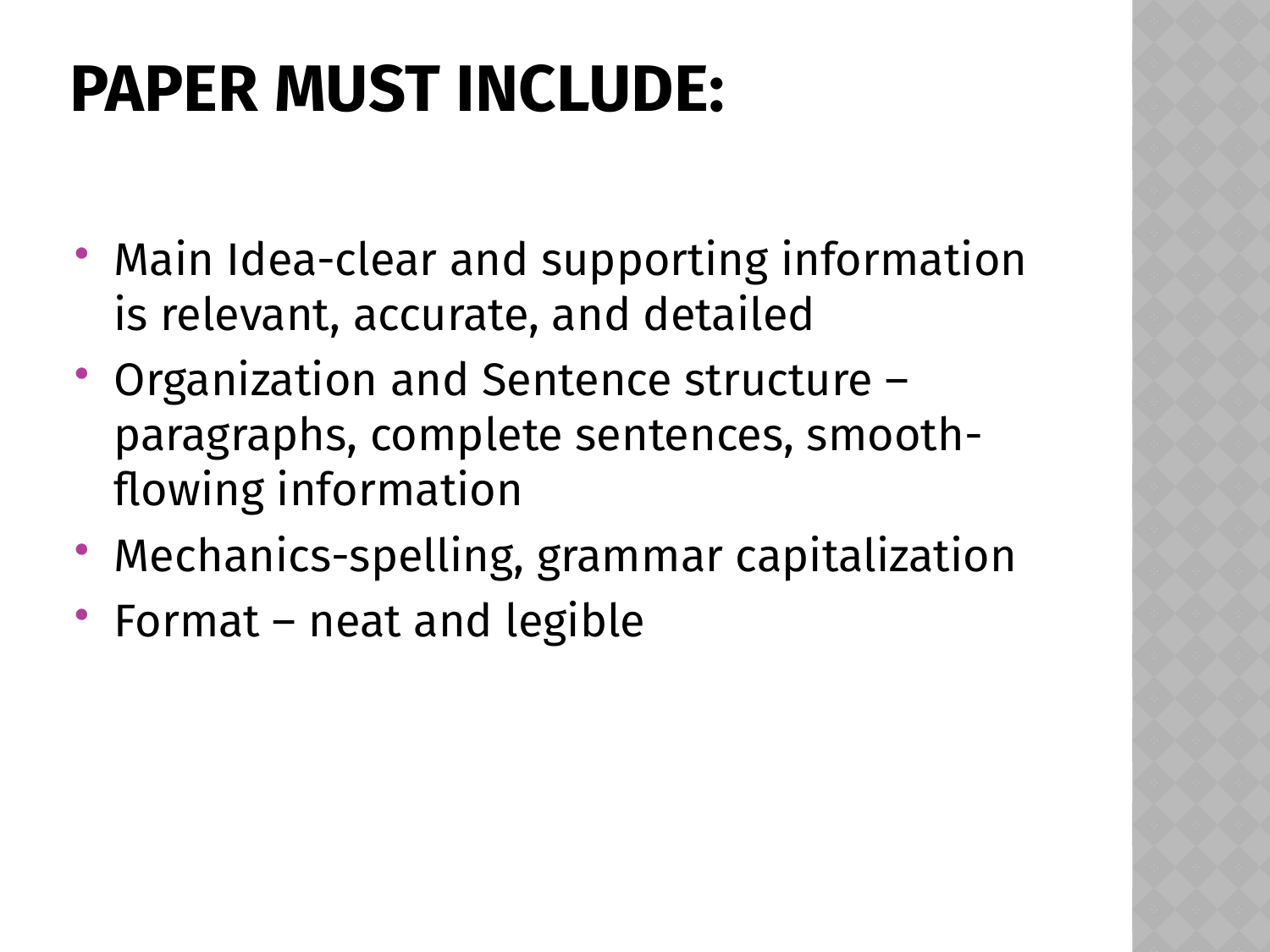

# Paper must include:
Main Idea-clear and supporting information is relevant, accurate, and detailed
Organization and Sentence structure –paragraphs, complete sentences, smooth-flowing information
Mechanics-spelling, grammar capitalization
Format – neat and legible